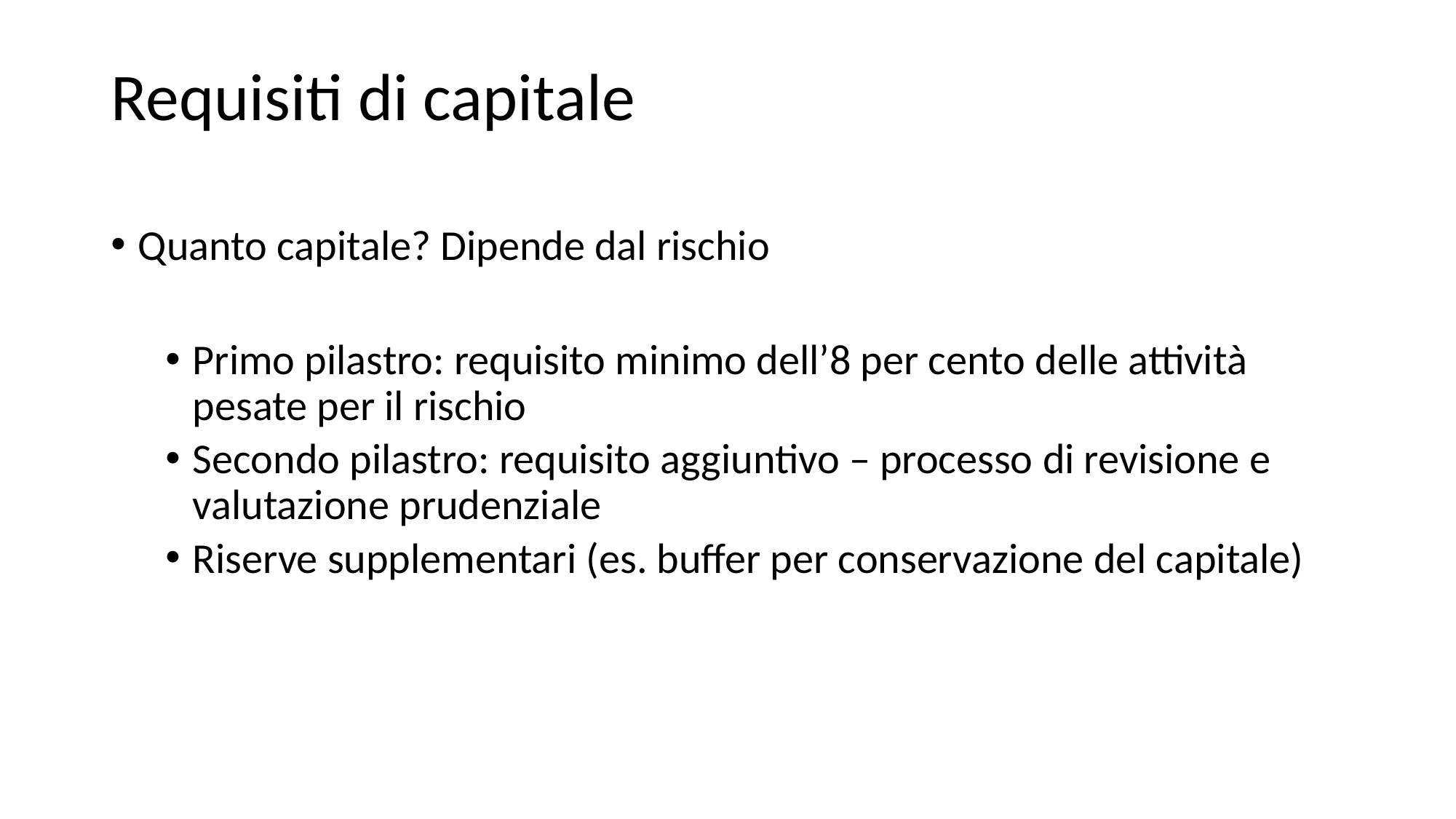

# Requisiti di capitale
Quanto capitale? Dipende dal rischio

Primo pilastro: requisito minimo dell’8 per cento delle attività pesate per il rischio
Secondo pilastro: requisito aggiuntivo – processo di revisione e valutazione prudenziale
Riserve supplementari (es. buffer per conservazione del capitale)